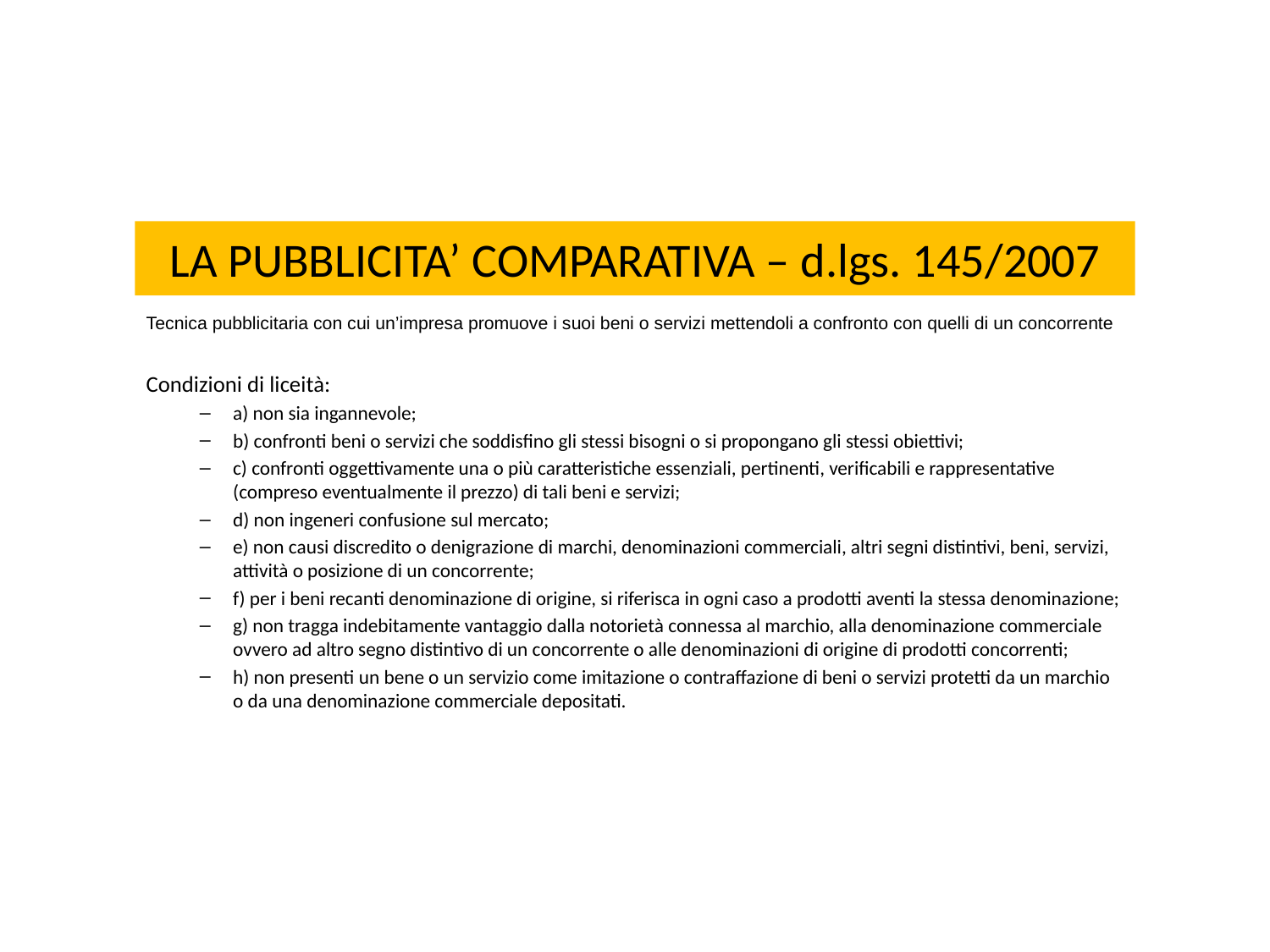

# LA PUBBLICITA’ COMPARATIVA – d.lgs. 145/2007
Tecnica pubblicitaria con cui un’impresa promuove i suoi beni o servizi mettendoli a confronto con quelli di un concorrente

Condizioni di liceità:
a) non sia ingannevole;
b) confronti beni o servizi che soddisfino gli stessi bisogni o si propongano gli stessi obiettivi;
c) confronti oggettivamente una o più caratteristiche essenziali, pertinenti, verificabili e rappresentative (compreso eventualmente il prezzo) di tali beni e servizi;
d) non ingeneri confusione sul mercato;
e) non causi discredito o denigrazione di marchi, denominazioni commerciali, altri segni distintivi, beni, servizi, attività o posizione di un concorrente;
f) per i beni recanti denominazione di origine, si riferisca in ogni caso a prodotti aventi la stessa denominazione;
g) non tragga indebitamente vantaggio dalla notorietà connessa al marchio, alla denominazione commerciale ovvero ad altro segno distintivo di un concorrente o alle denominazioni di origine di prodotti concorrenti;
h) non presenti un bene o un servizio come imitazione o contraffazione di beni o servizi protetti da un marchio o da una denominazione commerciale depositati.